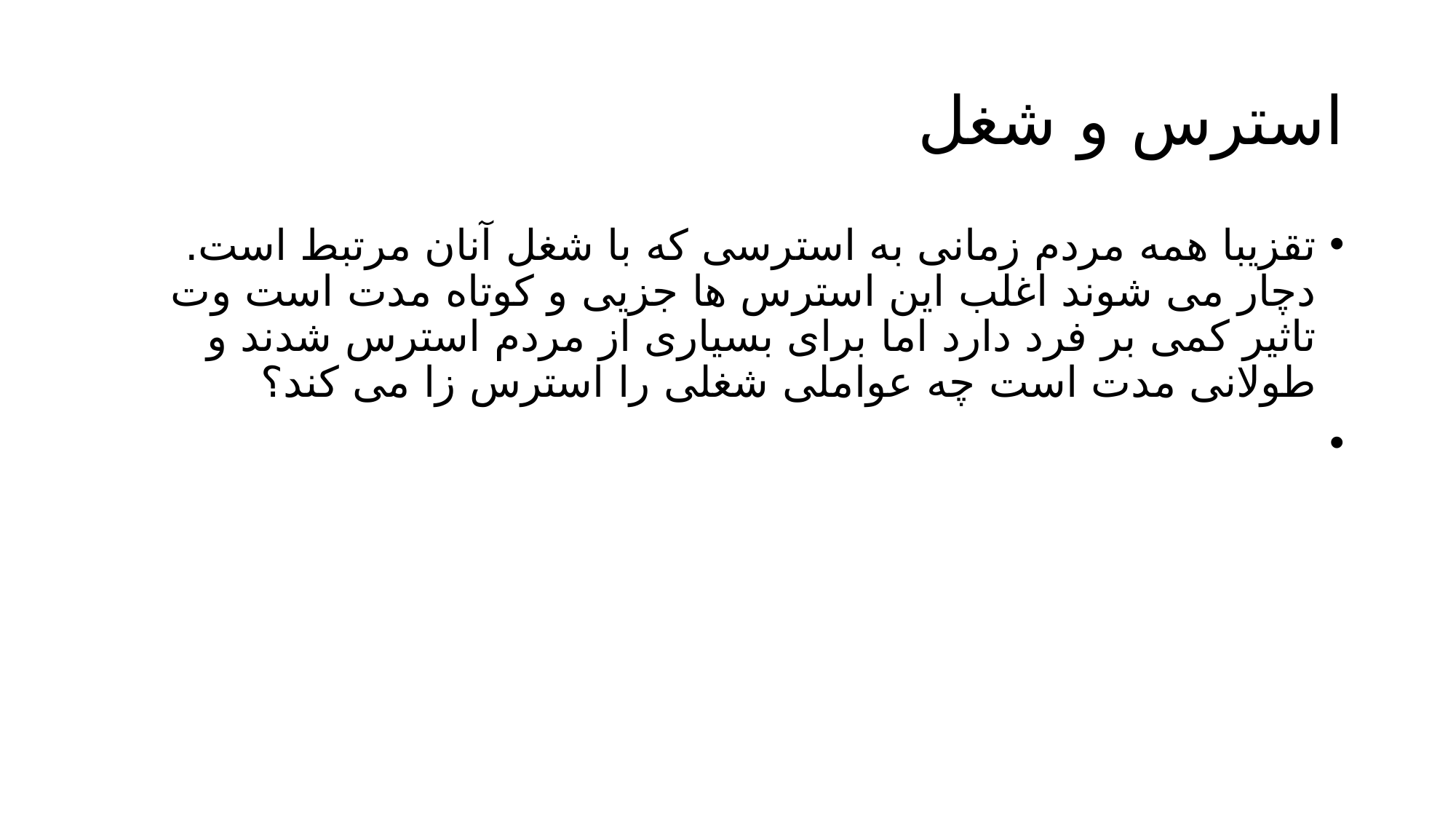

# استرس و شغل
تقزیبا همه مردم زمانی به استرسی که با شغل آنان مرتبط است. دچار می شوند اغلب این استرس ها جزیی و کوتاه مدت است وت تاثیر کمی بر فرد دارد اما برای بسیاری از مردم استرس شدند و طولانی مدت است چه عواملی شغلی را استرس زا می کند؟